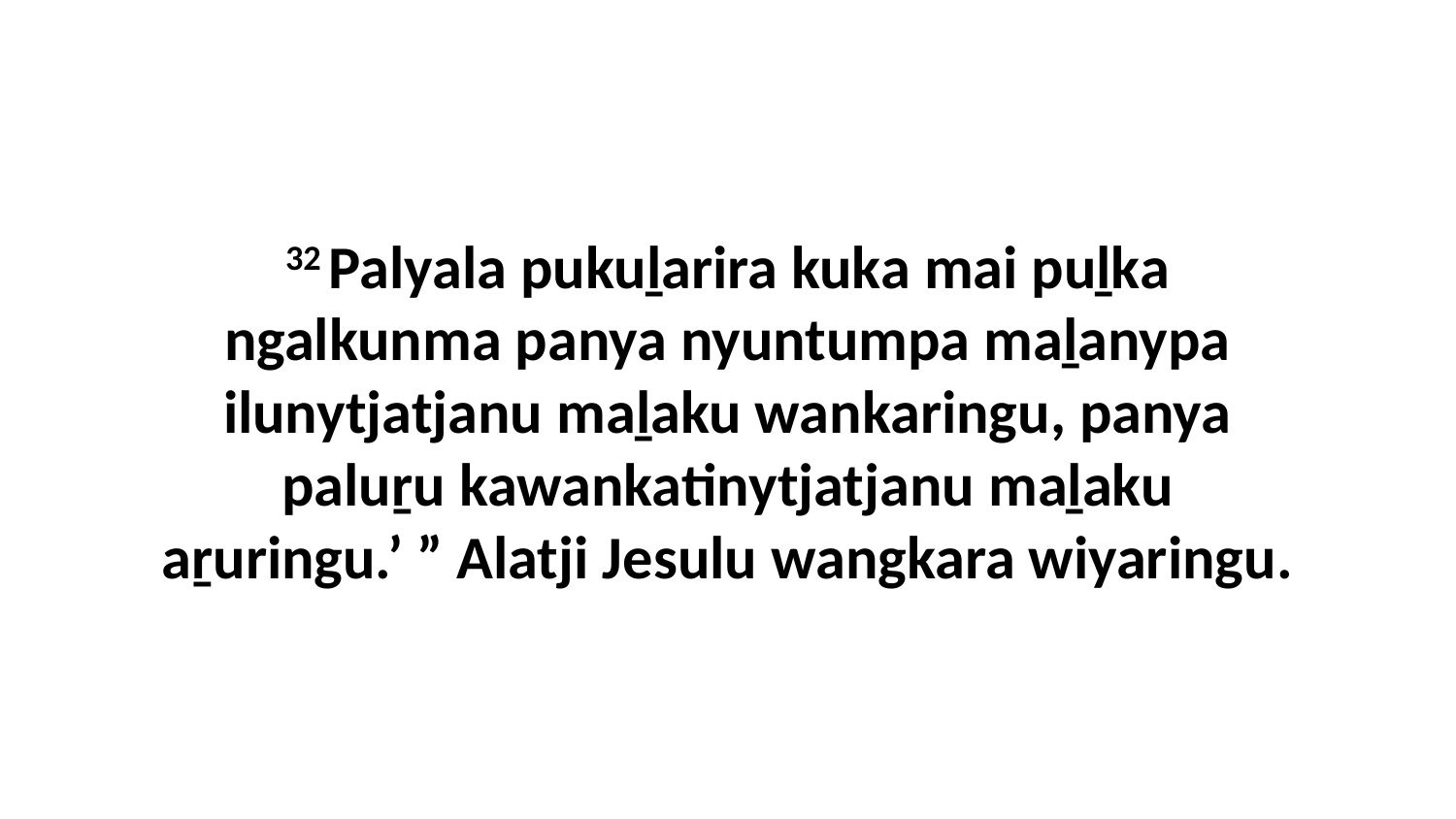

32 Palyala pukuḻarira kuka mai puḻka ngalkunma panya nyuntumpa maḻanypa ilunytjatjanu maḻaku wankaringu, panya paluṟu kawankatinytjatjanu maḻaku aṟuringu.’ ” Alatji Jesulu wangkara wiyaringu.